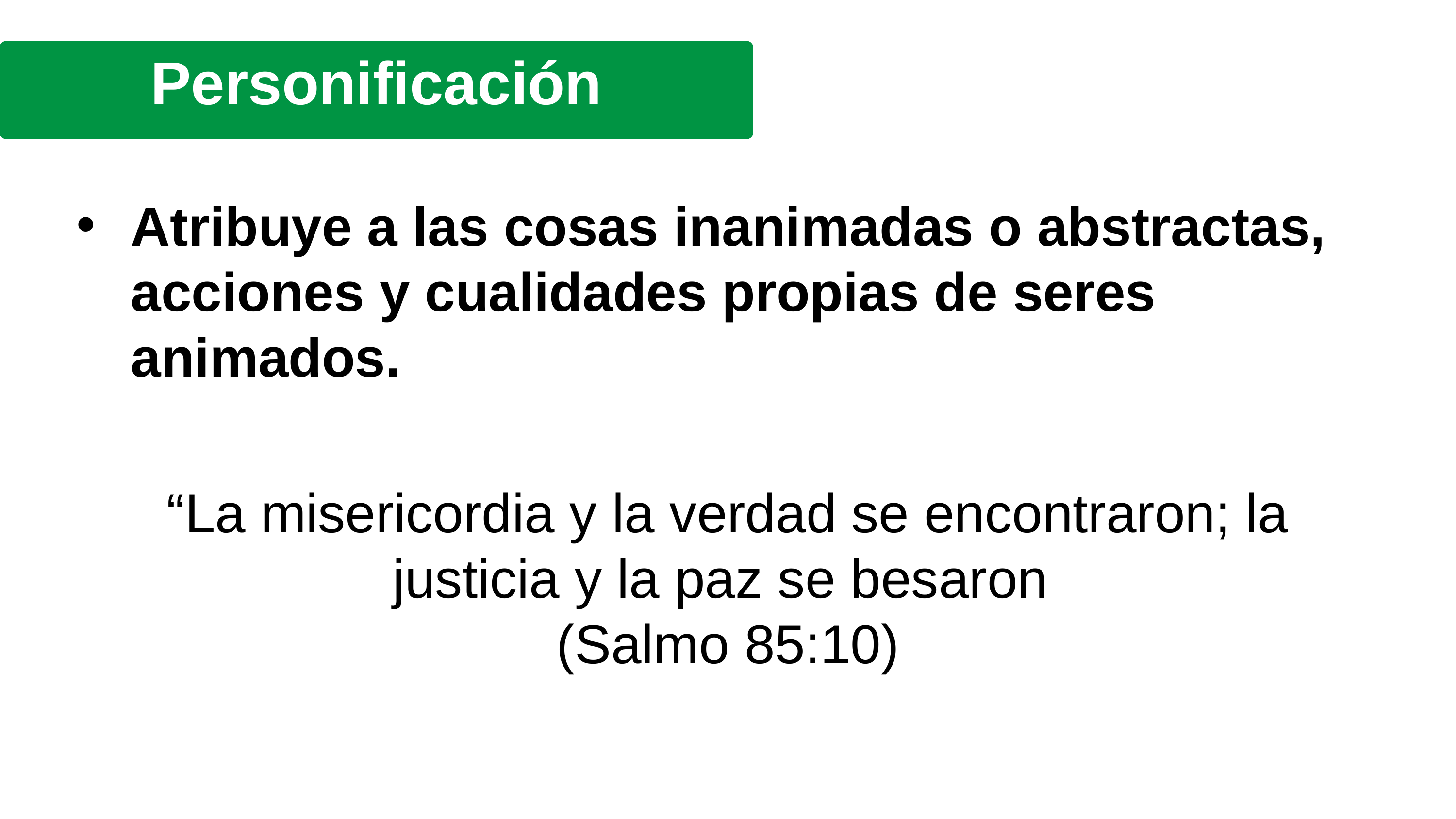

Personificación
Atribuye a las cosas inanimadas o abstractas, acciones y cualidades propias de seres animados.
“La misericordia y la verdad se encontraron; la justicia y la paz se besaron
(Salmo 85:10)